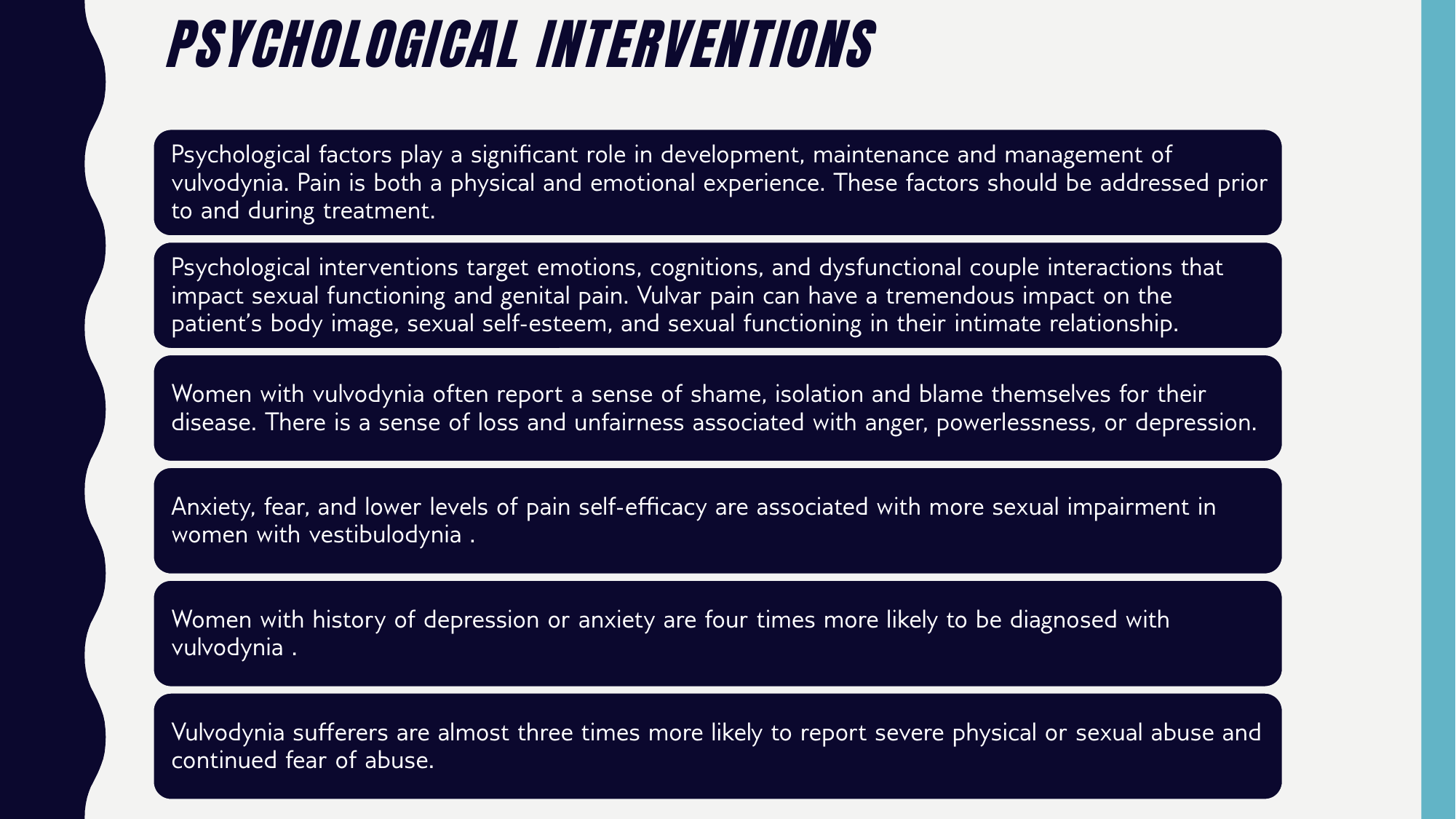

# Psychological Interventions
Psychological factors play a significant role in development, maintenance and management of vulvodynia. Pain is both a physical and emotional experience. These factors should be addressed prior to and during treatment.
Psychological interventions target emotions, cognitions, and dysfunctional couple interactions that impact sexual functioning and genital pain. Vulvar pain can have a tremendous impact on the patient’s body image, sexual self-esteem, and sexual functioning in their intimate relationship.
Women with vulvodynia often report a sense of shame, isolation and blame themselves for their disease. There is a sense of loss and unfairness associated with anger, powerlessness, or depression.
Anxiety, fear, and lower levels of pain self-efficacy are associated with more sexual impairment in women with vestibulodynia .
Women with history of depression or anxiety are four times more likely to be diagnosed with vulvodynia .
Vulvodynia sufferers are almost three times more likely to report severe physical or sexual abuse and continued fear of abuse.